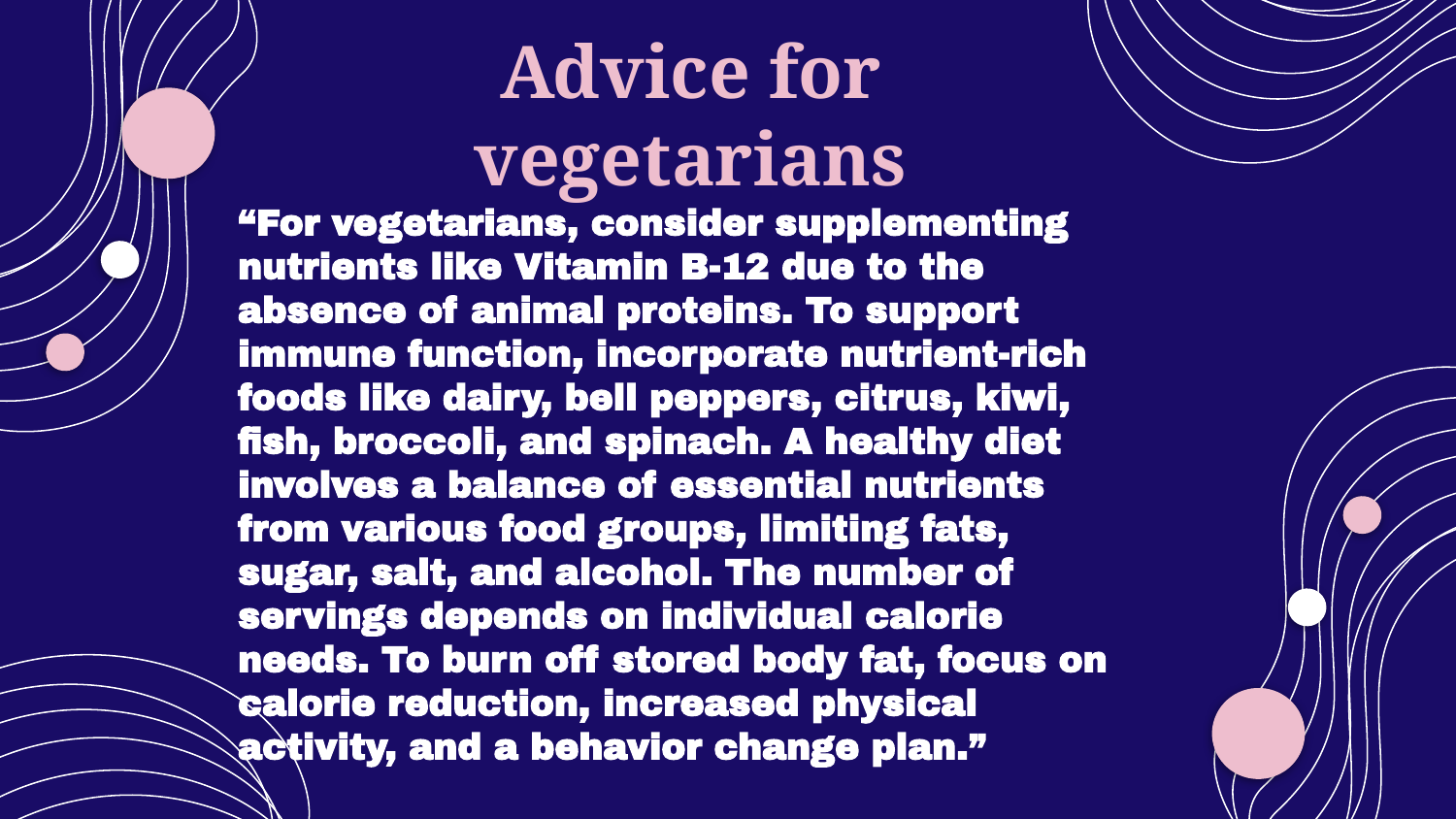

Advice for vegetarians

“For vegetarians, consider supplementing nutrients like Vitamin B-12 due to the absence of animal proteins. To support immune function, incorporate nutrient-rich foods like dairy, bell peppers, citrus, kiwi, fish, broccoli, and spinach. A healthy diet involves a balance of essential nutrients from various food groups, limiting fats, sugar, salt, and alcohol. The number of servings depends on individual calorie needs. To burn off stored body fat, focus on calorie reduction, increased physical activity, and a behavior change plan.”